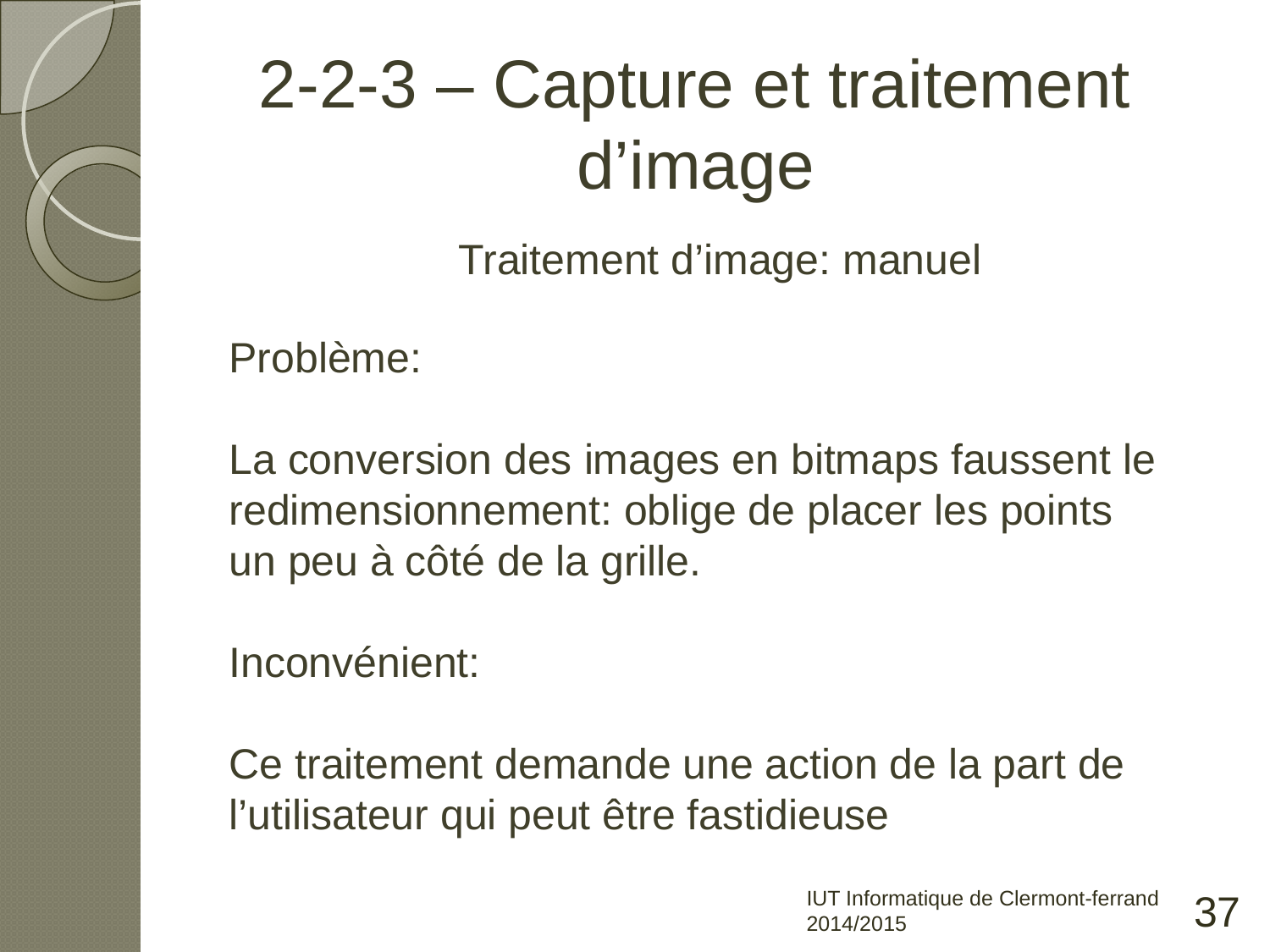

# 2-2-3 – Capture et traitement d’image
Traitement d’image: manuel

Problème:

La conversion des images en bitmaps faussent le redimensionnement: oblige de placer les points un peu à côté de la grille.

Inconvénient:

Ce traitement demande une action de la part de l’utilisateur qui peut être fastidieuse

IUT Informatique de Clermont-ferrand 2014/2015
37